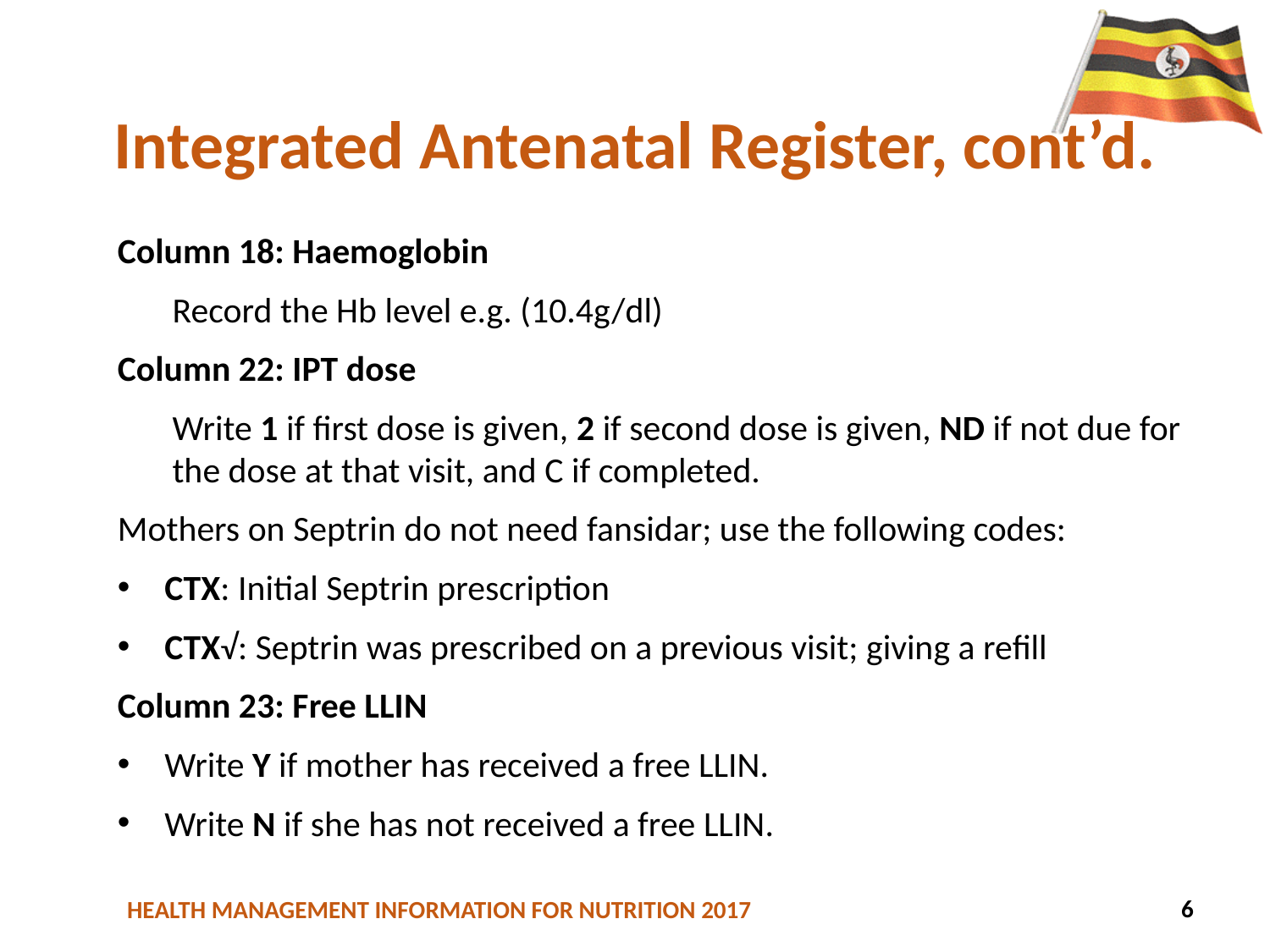

# Integrated Antenatal Register, cont’d.
Column 18: Haemoglobin
Record the Hb level e.g. (10.4g/dl)
Column 22: IPT dose
Write 1 if first dose is given, 2 if second dose is given, ND if not due for the dose at that visit, and C if completed.
Mothers on Septrin do not need fansidar; use the following codes:
CTX: Initial Septrin prescription
CTX√: Septrin was prescribed on a previous visit; giving a refill
Column 23: Free LLIN
Write Y if mother has received a free LLIN.
Write N if she has not received a free LLIN.
40
6